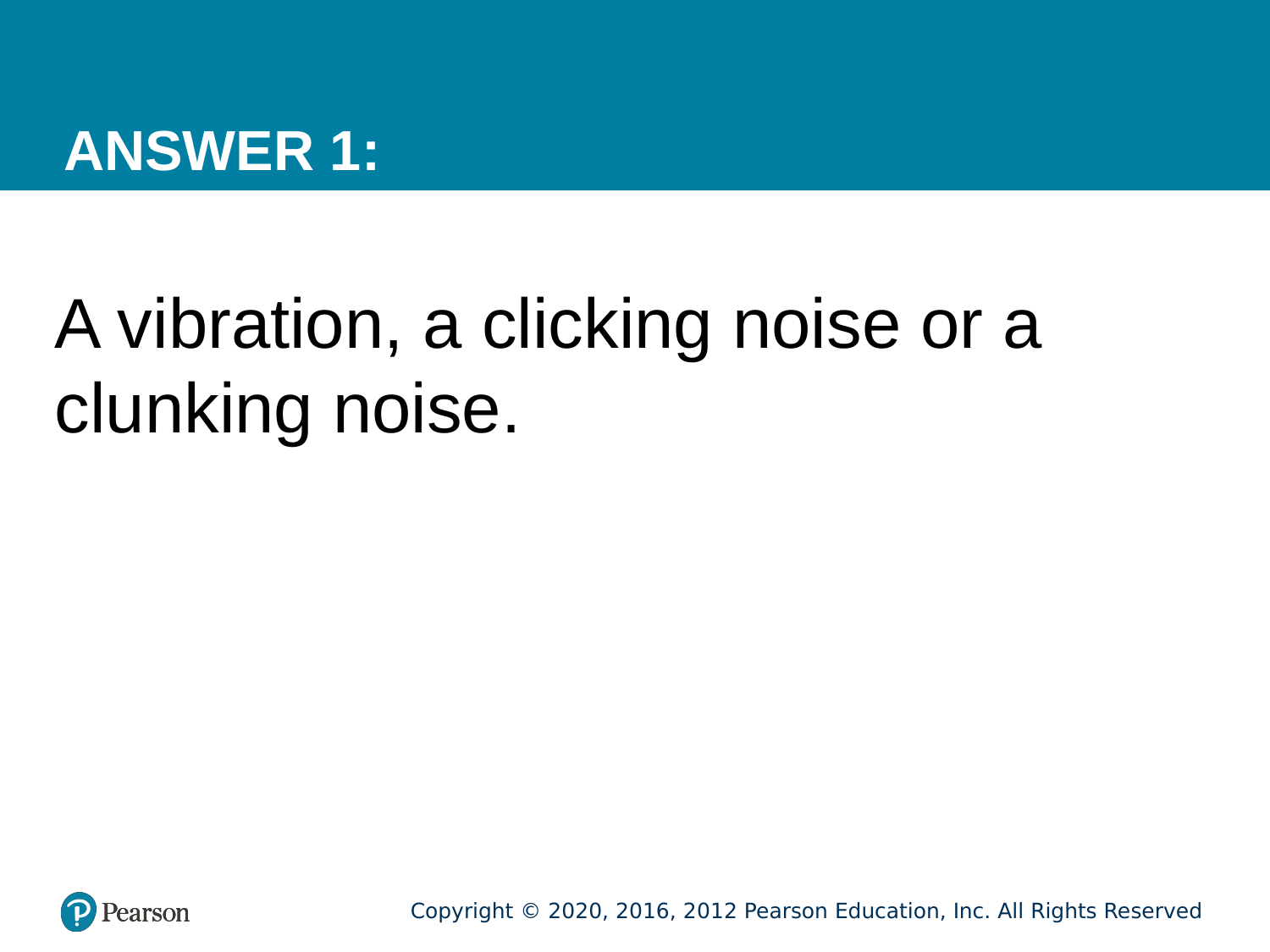

# ANSWER 1:
A vibration, a clicking noise or a clunking noise.